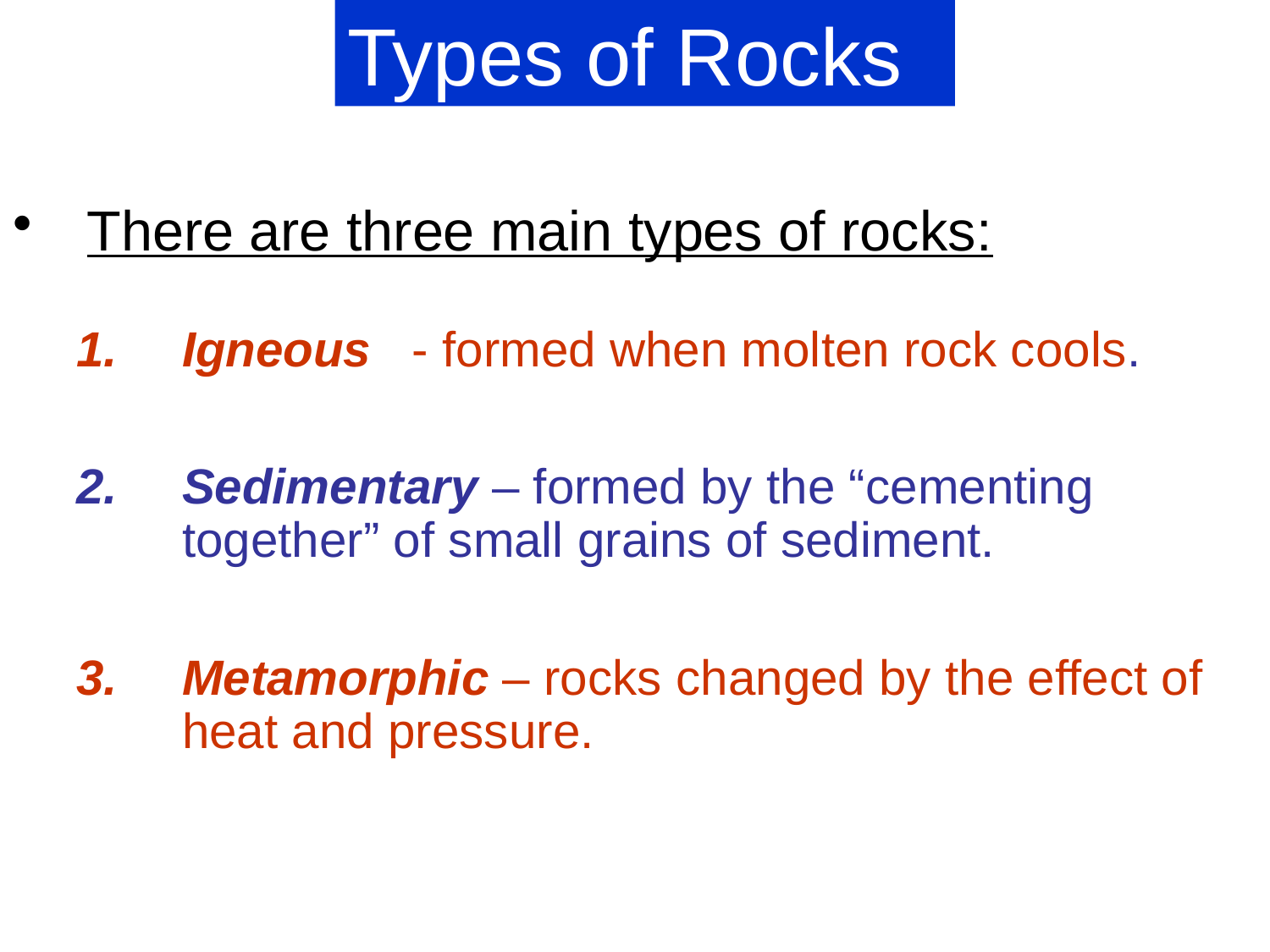

# Types of Rocks
There are three main types of rocks:

Igneous   - formed when molten rock cools.

Sedimentary – formed by the “cementing together” of small grains of sediment.

Metamorphic – rocks changed by the effect of heat and pressure.